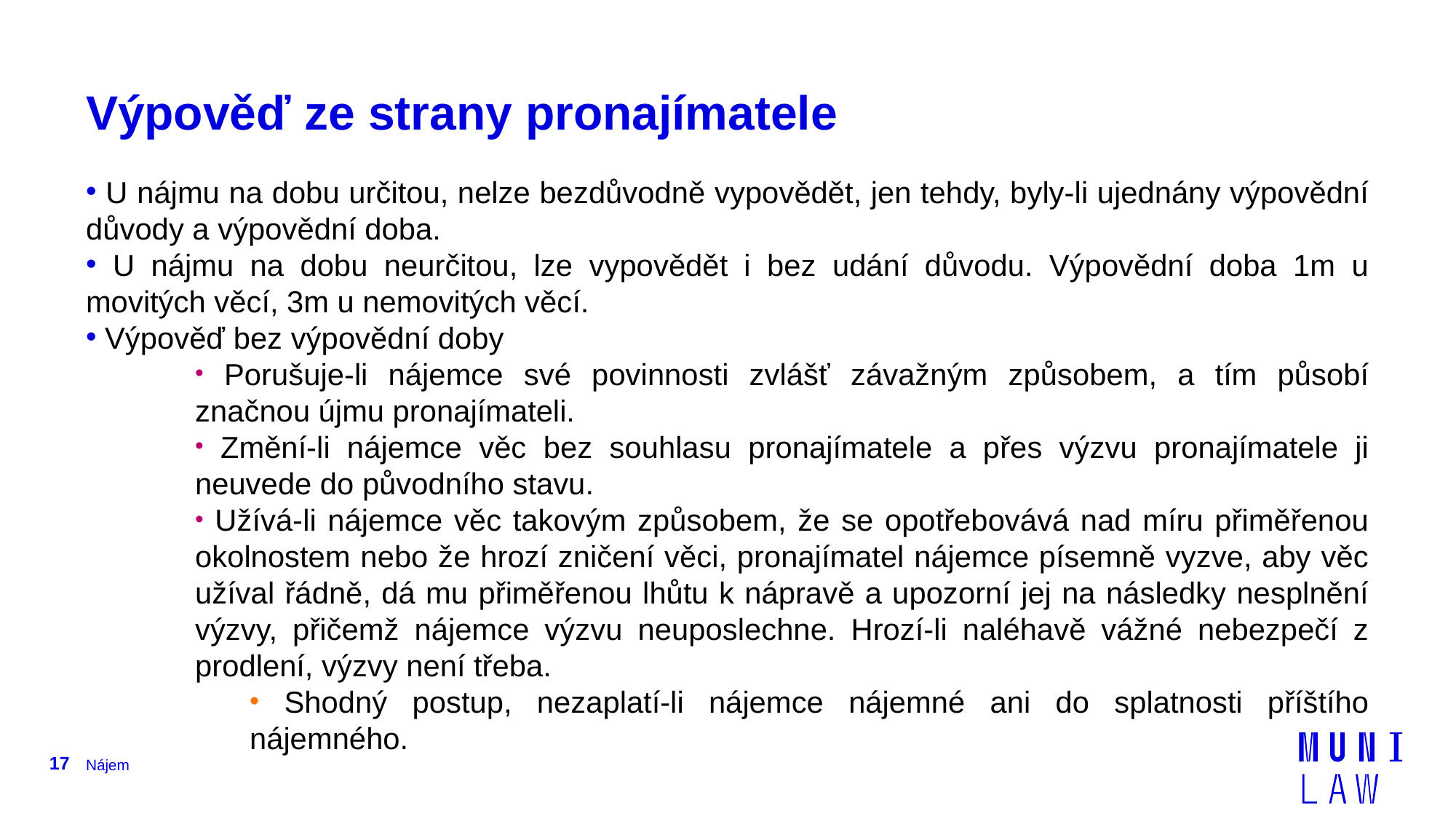

# Výpověď ze strany pronajímatele
 U nájmu na dobu určitou, nelze bezdůvodně vypovědět, jen tehdy, byly-li ujednány výpovědní důvody a výpovědní doba.
 U nájmu na dobu neurčitou, lze vypovědět i bez udání důvodu. Výpovědní doba 1m u movitých věcí, 3m u nemovitých věcí.
 Výpověď bez výpovědní doby
 Porušuje-li nájemce své povinnosti zvlášť závažným způsobem, a tím působí značnou újmu pronajímateli.
 Změní-li nájemce věc bez souhlasu pronajímatele a přes výzvu pronajímatele ji neuvede do původního stavu.
 Užívá-li nájemce věc takovým způsobem, že se opotřebovává nad míru přiměřenou okolnostem nebo že hrozí zničení věci, pronajímatel nájemce písemně vyzve, aby věc užíval řádně, dá mu přiměřenou lhůtu k nápravě a upozorní jej na následky nesplnění výzvy, přičemž nájemce výzvu neuposlechne. Hrozí-li naléhavě vážné nebezpečí z prodlení, výzvy není třeba.
 Shodný postup, nezaplatí-li nájemce nájemné ani do splatnosti příštího nájemného.
17
Nájem